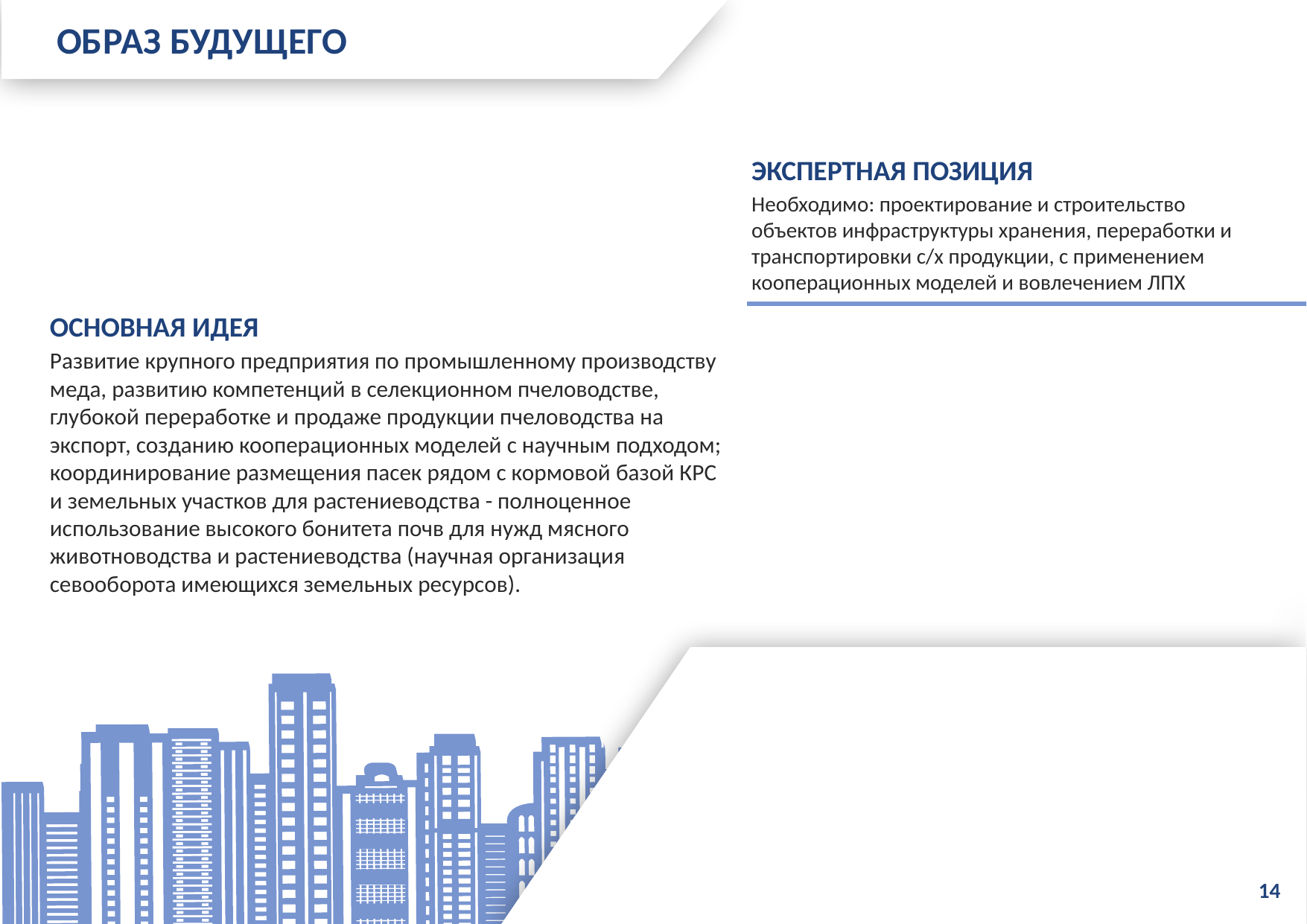

ОБРАЗ БУДУЩЕГО
ЭКСПЕРТНАЯ ПОЗИЦИЯ
Необходимо: проектирование и строительство объектов инфраструктуры хранения, переработки и транспортировки с/х продукции, с применением кооперационных моделей и вовлечением ЛПХ

ОСНОВНАЯ ИДЕЯ
Развитие крупного предприятия по промышленному производству меда, развитию компетенций в селекционном пчеловодстве, глубокой переработке и продаже продукции пчеловодства на экспорт, созданию кооперационных моделей с научным подходом; координирование размещения пасек рядом с кормовой базой КРС и земельных участков для растениеводства - полноценное использование высокого бонитета почв для нужд мясного животноводства и растениеводства (научная организация севооборота имеющихся земельных ресурсов).

14